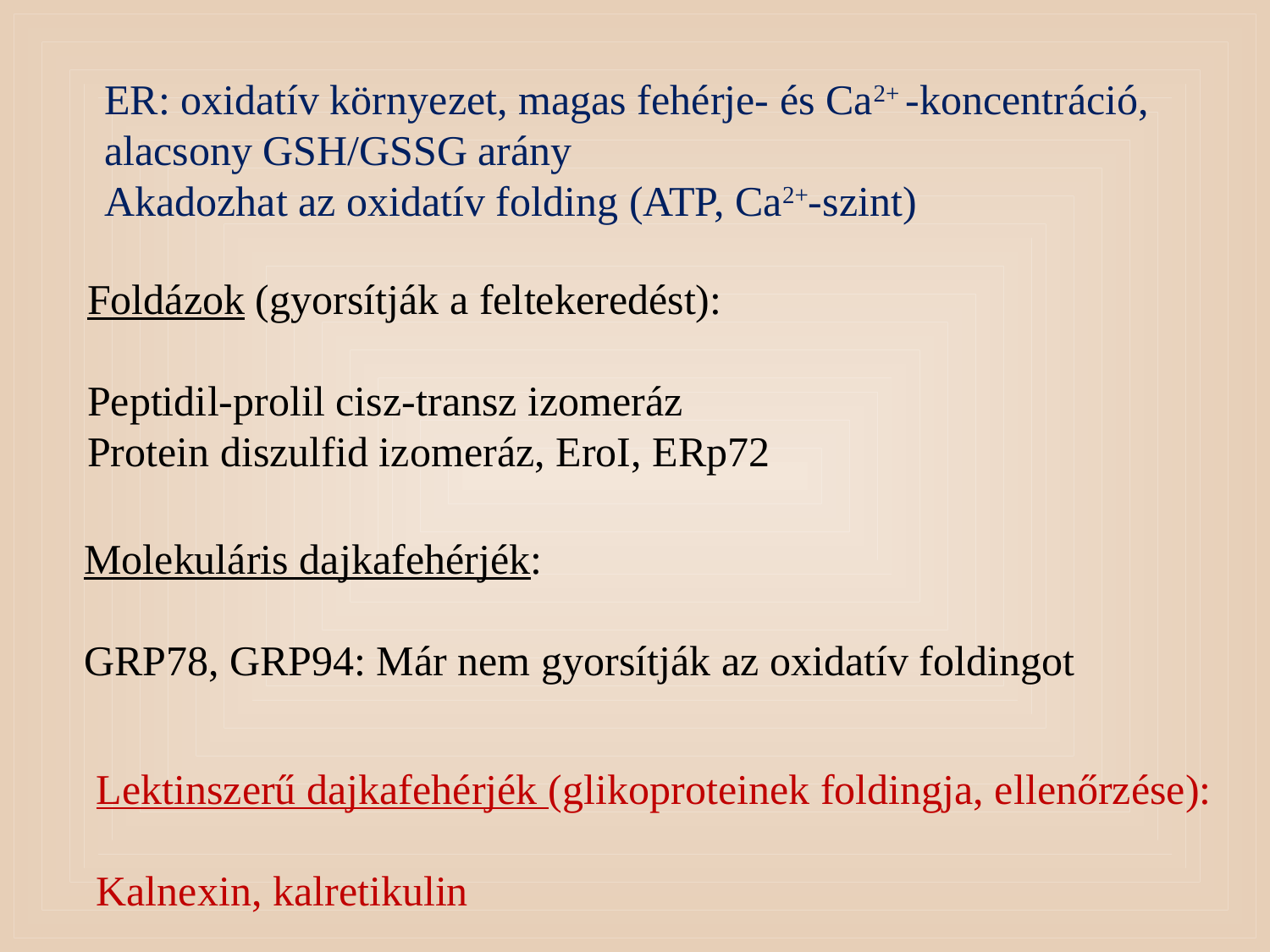

ER: oxidatív környezet, magas fehérje- és Ca2+ -koncentráció,
alacsony GSH/GSSG arány
Akadozhat az oxidatív folding (ATP, Ca2+-szint)
Foldázok (gyorsítják a feltekeredést):

Peptidil-prolil cisz-transz izomeráz
Protein diszulfid izomeráz, EroI, ERp72
Molekuláris dajkafehérjék:

GRP78, GRP94: Már nem gyorsítják az oxidatív foldingot
Lektinszerű dajkafehérjék (glikoproteinek foldingja, ellenőrzése):

Kalnexin, kalretikulin